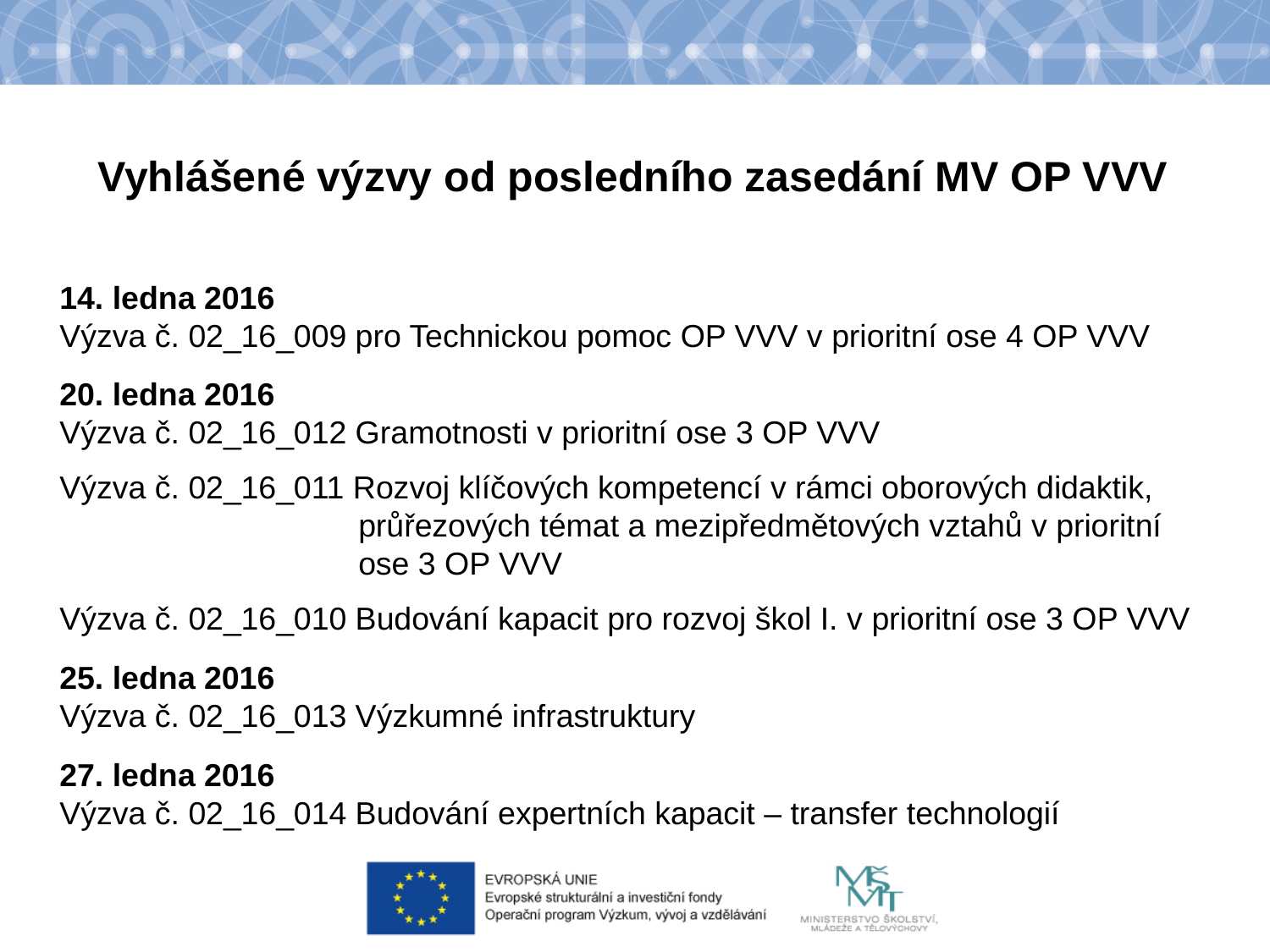

Vyhlášené výzvy od posledního zasedání MV OP VVV

14. ledna 2016
Výzva č. 02_16_009 pro Technickou pomoc OP VVV v prioritní ose 4 OP VVV

20. ledna 2016
Výzva č. 02_16_012 Gramotnosti v prioritní ose 3 OP VVV

Výzva č. 02_16_011 Rozvoj klíčových kompetencí v rámci oborových didaktik, průřezových témat a mezipředmětových vztahů v prioritní ose 3 OP VVV

Výzva č. 02_16_010 Budování kapacit pro rozvoj škol I. v prioritní ose 3 OP VVV

25. ledna 2016
Výzva č. 02_16_013 Výzkumné infrastruktury

27. ledna 2016
Výzva č. 02_16_014 Budování expertních kapacit – transfer technologií